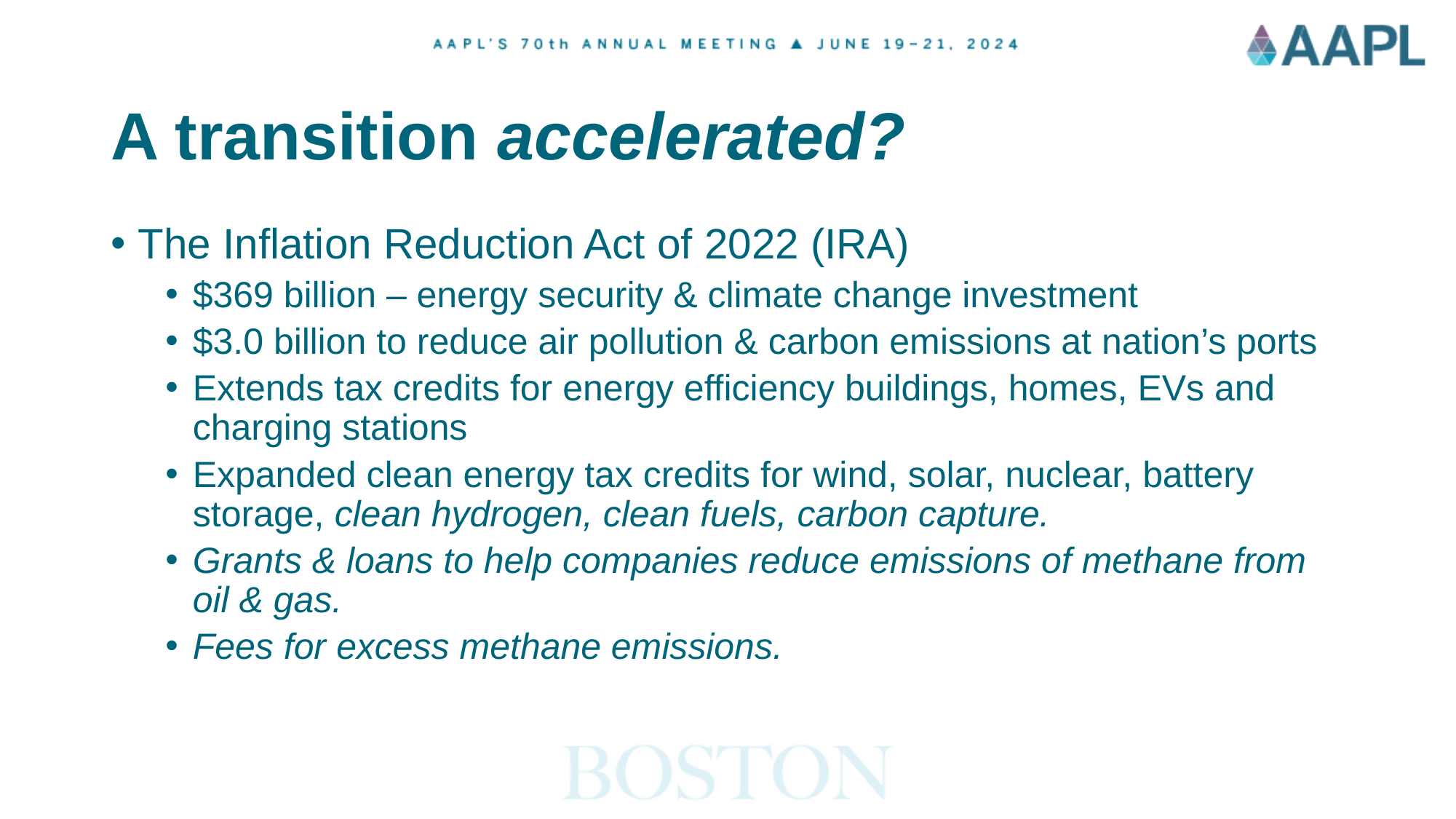

# A transition accelerated?
The Inflation Reduction Act of 2022 (IRA)
$369 billion – energy security & climate change investment
$3.0 billion to reduce air pollution & carbon emissions at nation’s ports
Extends tax credits for energy efficiency buildings, homes, EVs and charging stations
Expanded clean energy tax credits for wind, solar, nuclear, battery storage, clean hydrogen, clean fuels, carbon capture.
Grants & loans to help companies reduce emissions of methane from oil & gas.
Fees for excess methane emissions.